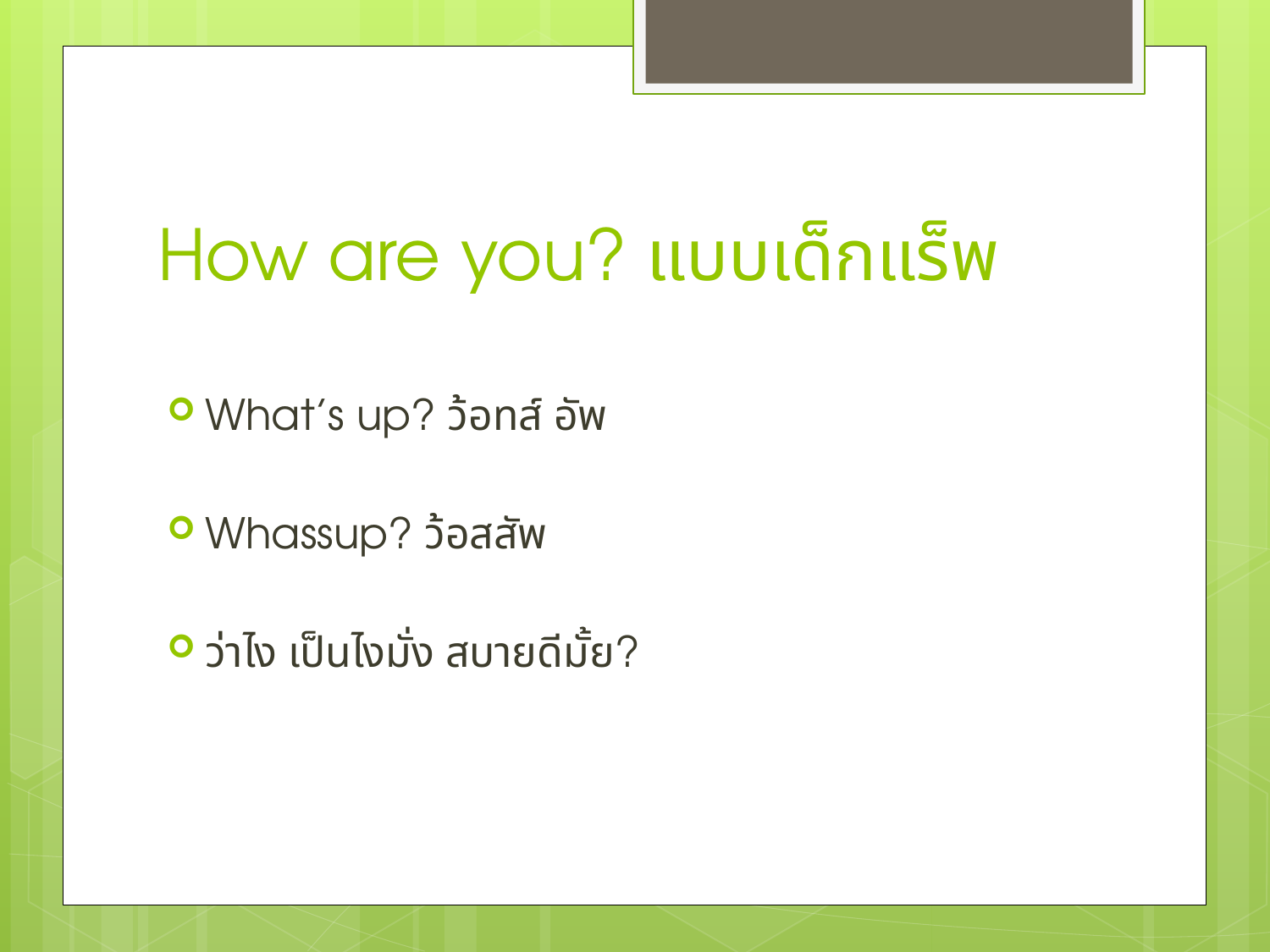

# How are you? แบบเด็กแร็พ

What’s up? ว้อทส์ อัพ

Whassup? ว้อสสัพ

ว่าไง เป็นไงมั่ง สบายดีมั้ย?